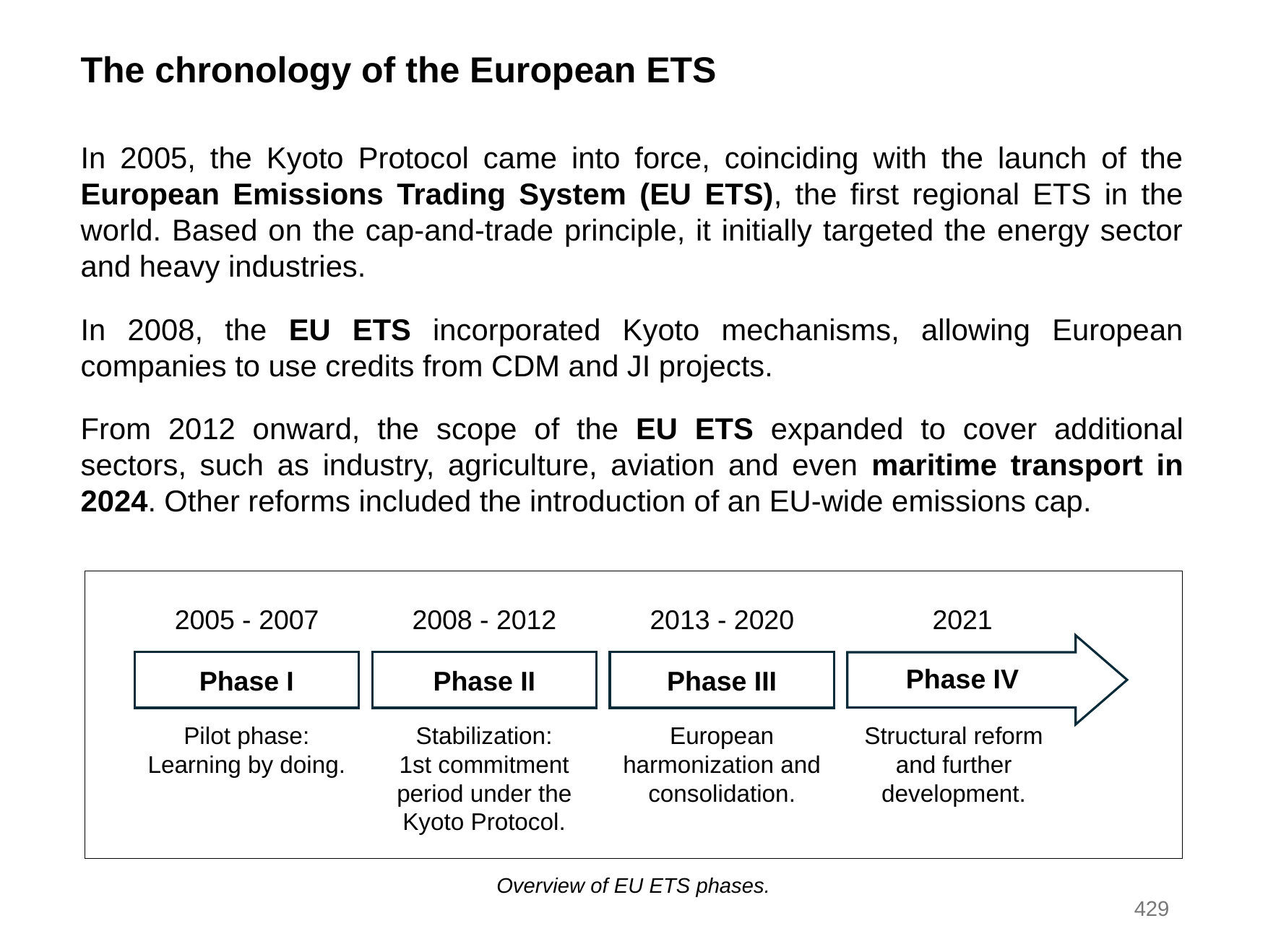

The chronology of the European ETS
In 2005, the Kyoto Protocol came into force, coinciding with the launch of the European Emissions Trading System (EU ETS), the first regional ETS in the world. Based on the cap-and-trade principle, it initially targeted the energy sector and heavy industries.

In 2008, the EU ETS incorporated Kyoto mechanisms, allowing European companies to use credits from CDM and JI projects.

From 2012 onward, the scope of the EU ETS expanded to cover additional sectors, such as industry, agriculture, aviation and even maritime transport in 2024. Other reforms included the introduction of an EU-wide emissions cap.

2005 - 2007
2008 - 2012
2013 - 2020
2021

Phase I
Phase II
Phase III
Phase IV
Stabilization:
1st commitment period under the Kyoto Protocol.
European harmonization and consolidation.
Pilot phase:
Learning by doing.
Structural reform and further development.
Overview of EU ETS phases.
429